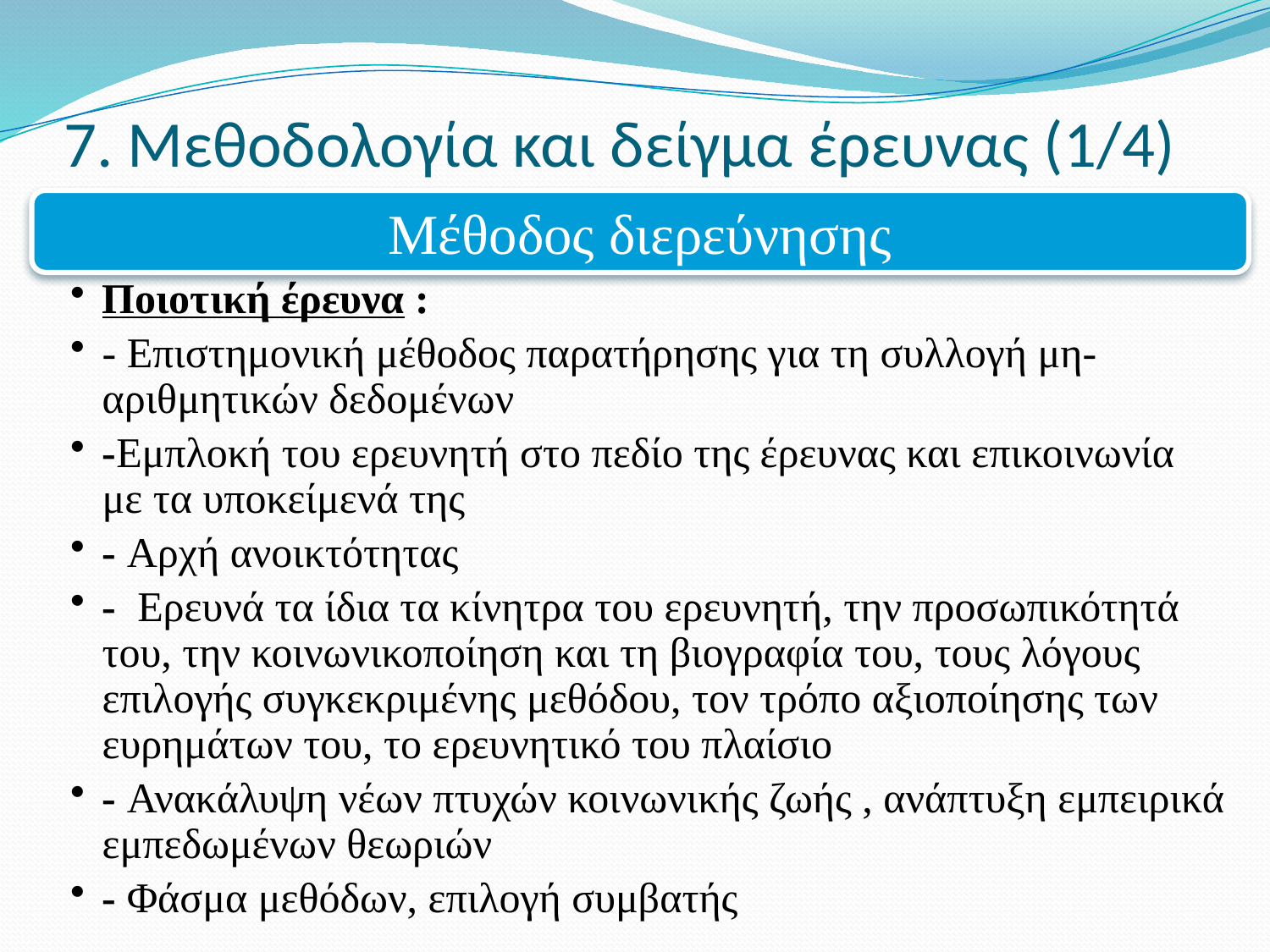

# 7. Μεθοδολογία και δείγμα έρευνας (1/4)
Μέθοδος διερεύνησης
Ποιοτική έρευνα :
- Επιστημονική μέθοδος παρατήρησης για τη συλλογή μη-αριθμητικών δεδομένων
-Εμπλοκή του ερευνητή στο πεδίο της έρευνας και επικοινωνία με τα υποκείμενά της
- Αρχή ανοικτότητας
-  Ερευνά τα ίδια τα κίνητρα του ερευνητή, την προσωπικότητά του, την κοινωνικοποίηση και τη βιογραφία του, τους λόγους επιλογής συγκεκριμένης μεθόδου, τον τρόπο αξιοποίησης των ευρημάτων του, το ερευνητικό του πλαίσιο
- Ανακάλυψη νέων πτυχών κοινωνικής ζωής , ανάπτυξη εμπειρικά εμπεδωμένων θεωριών
- Φάσμα μεθόδων, επιλογή συμβατής